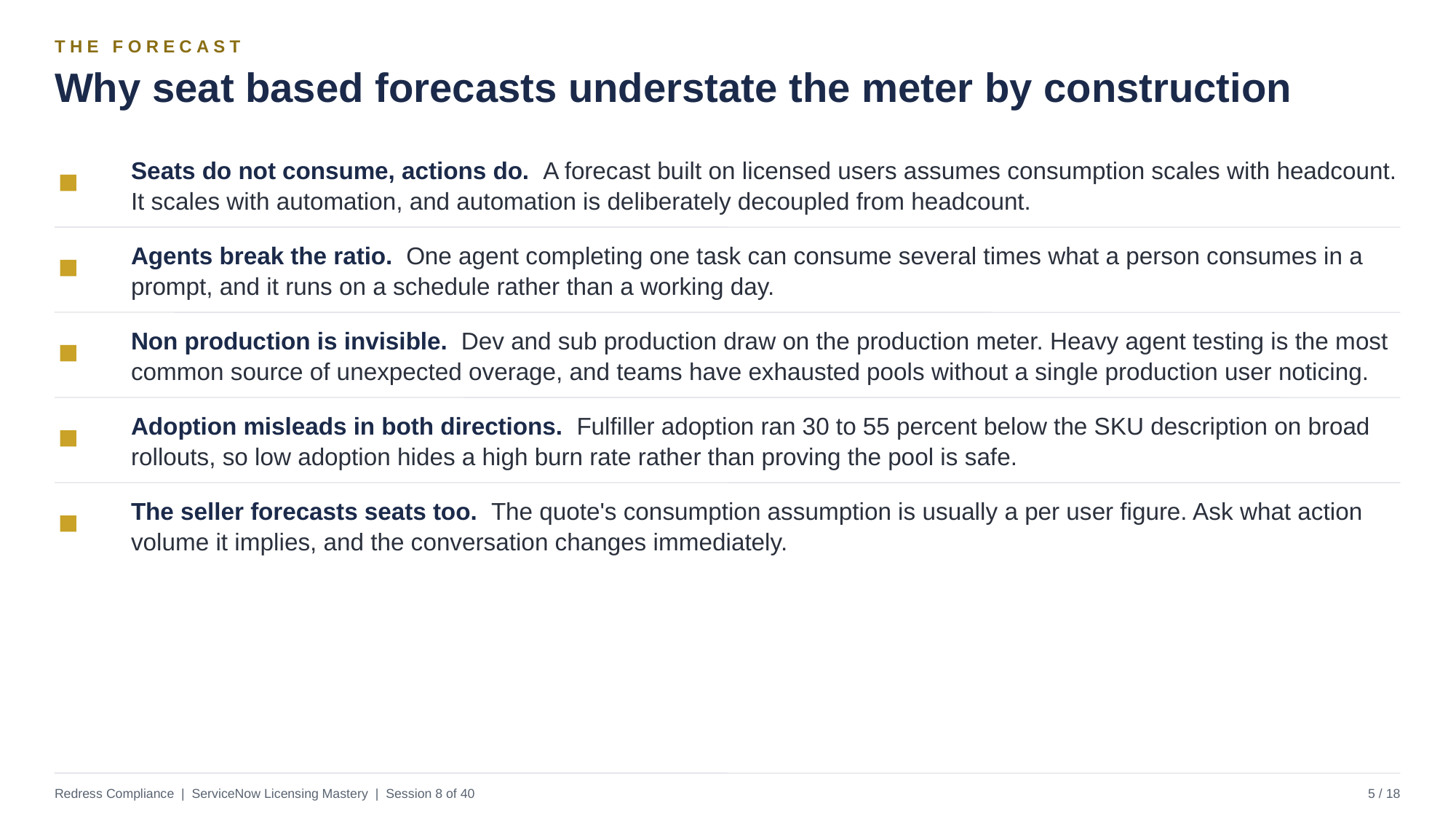

THE FORECAST
Why seat based forecasts understate the meter by construction
Seats do not consume, actions do.  A forecast built on licensed users assumes consumption scales with headcount. It scales with automation, and automation is deliberately decoupled from headcount.

Agents break the ratio.  One agent completing one task can consume several times what a person consumes in a prompt, and it runs on a schedule rather than a working day.

Non production is invisible.  Dev and sub production draw on the production meter. Heavy agent testing is the most common source of unexpected overage, and teams have exhausted pools without a single production user noticing.

Adoption misleads in both directions.  Fulfiller adoption ran 30 to 55 percent below the SKU description on broad rollouts, so low adoption hides a high burn rate rather than proving the pool is safe.

The seller forecasts seats too.  The quote's consumption assumption is usually a per user figure. Ask what action volume it implies, and the conversation changes immediately.

Redress Compliance  |  ServiceNow Licensing Mastery  |  Session 8 of 40
5 / 18